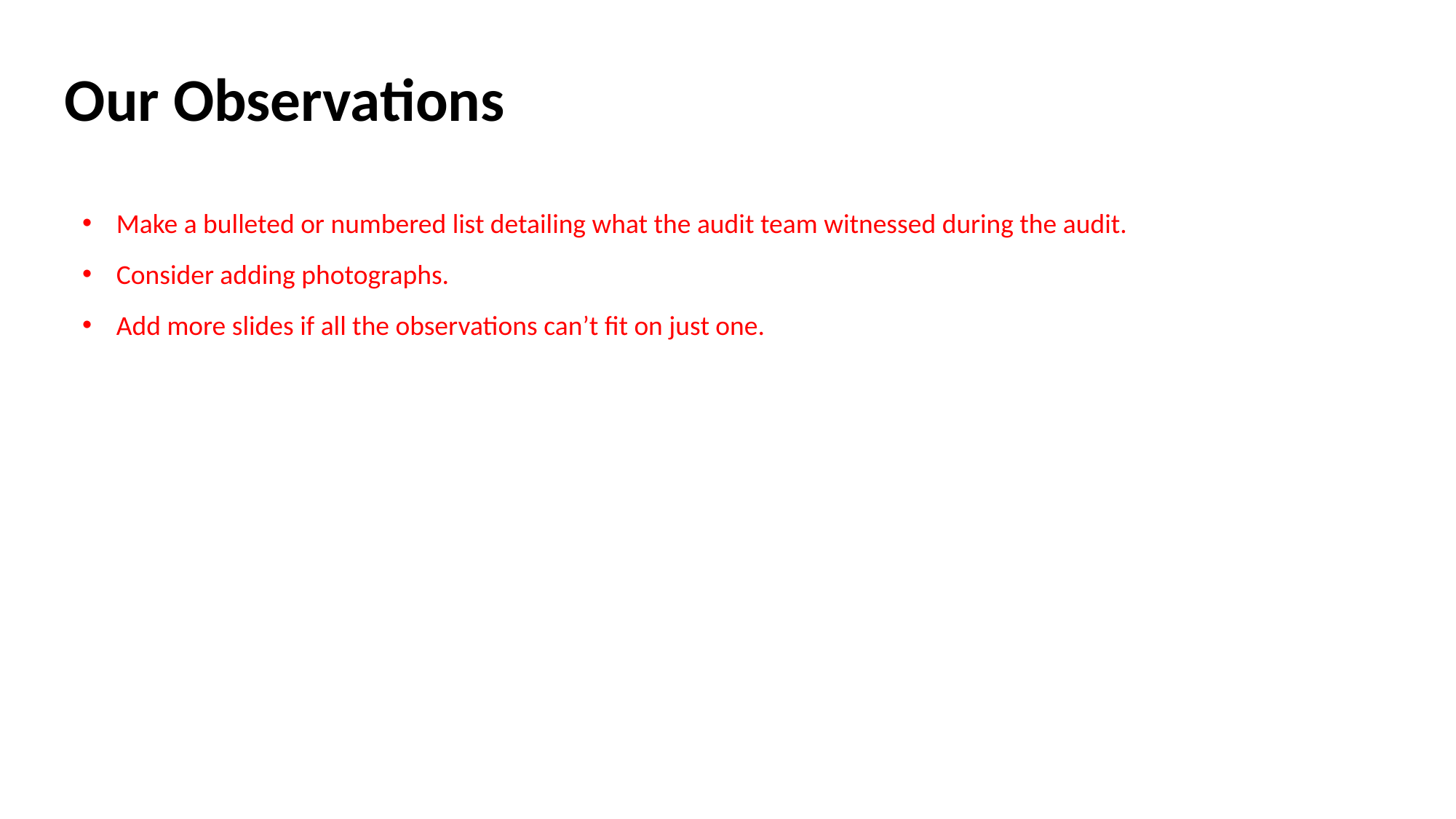

Our Observations

Make a bulleted or numbered list detailing what the audit team witnessed during the audit.
Consider adding photographs.
Add more slides if all the observations can’t fit on just one.